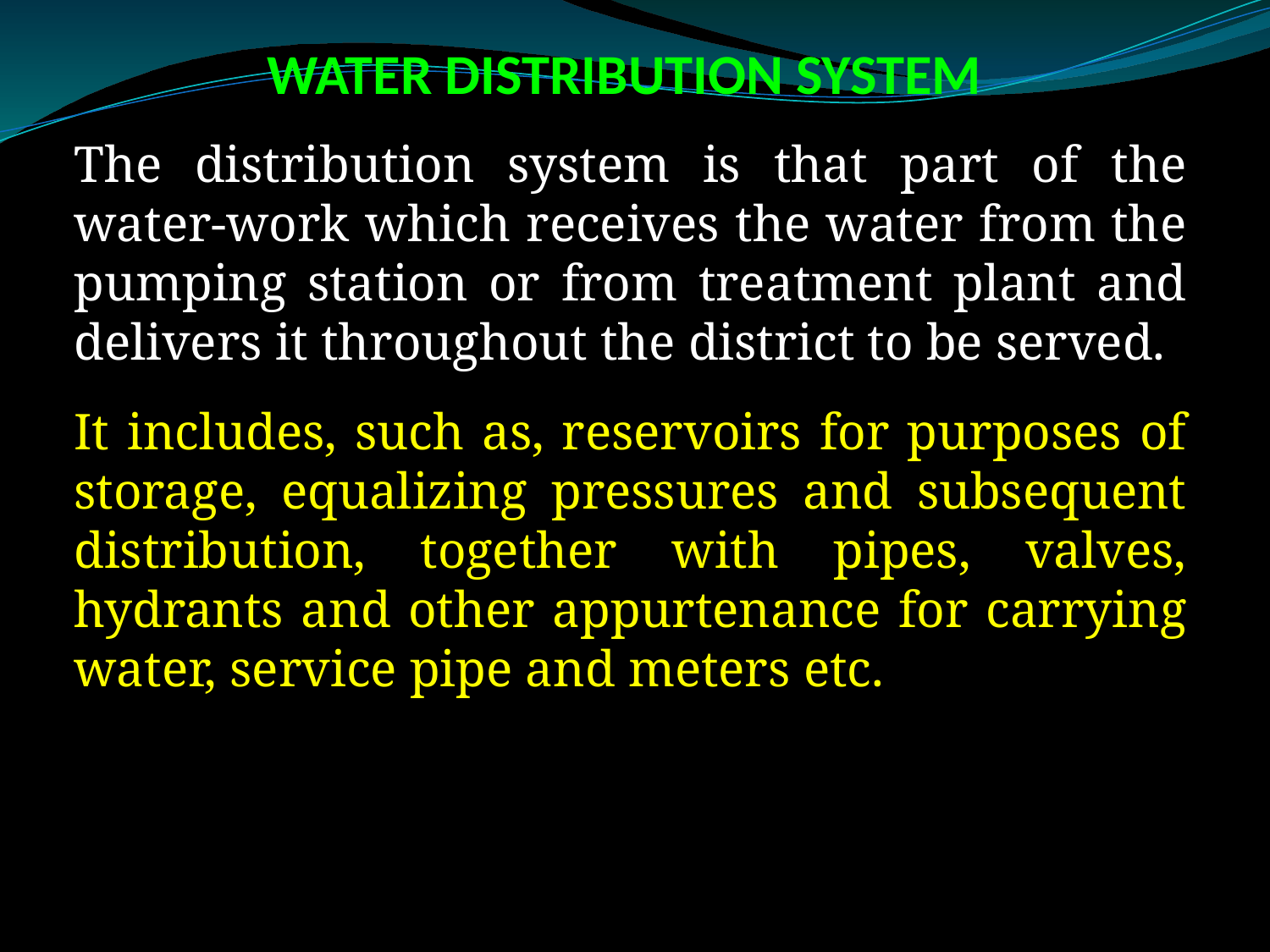

# WATER DISTRIBUTION SYSTEM
The distribution system is that part of the water-work which receives the water from the pumping station or from treatment plant and delivers it throughout the district to be served.
It includes, such as, reservoirs for purposes of storage, equalizing pressures and subsequent distribution, together with pipes, valves, hydrants and other appurtenance for carrying water, service pipe and meters etc.